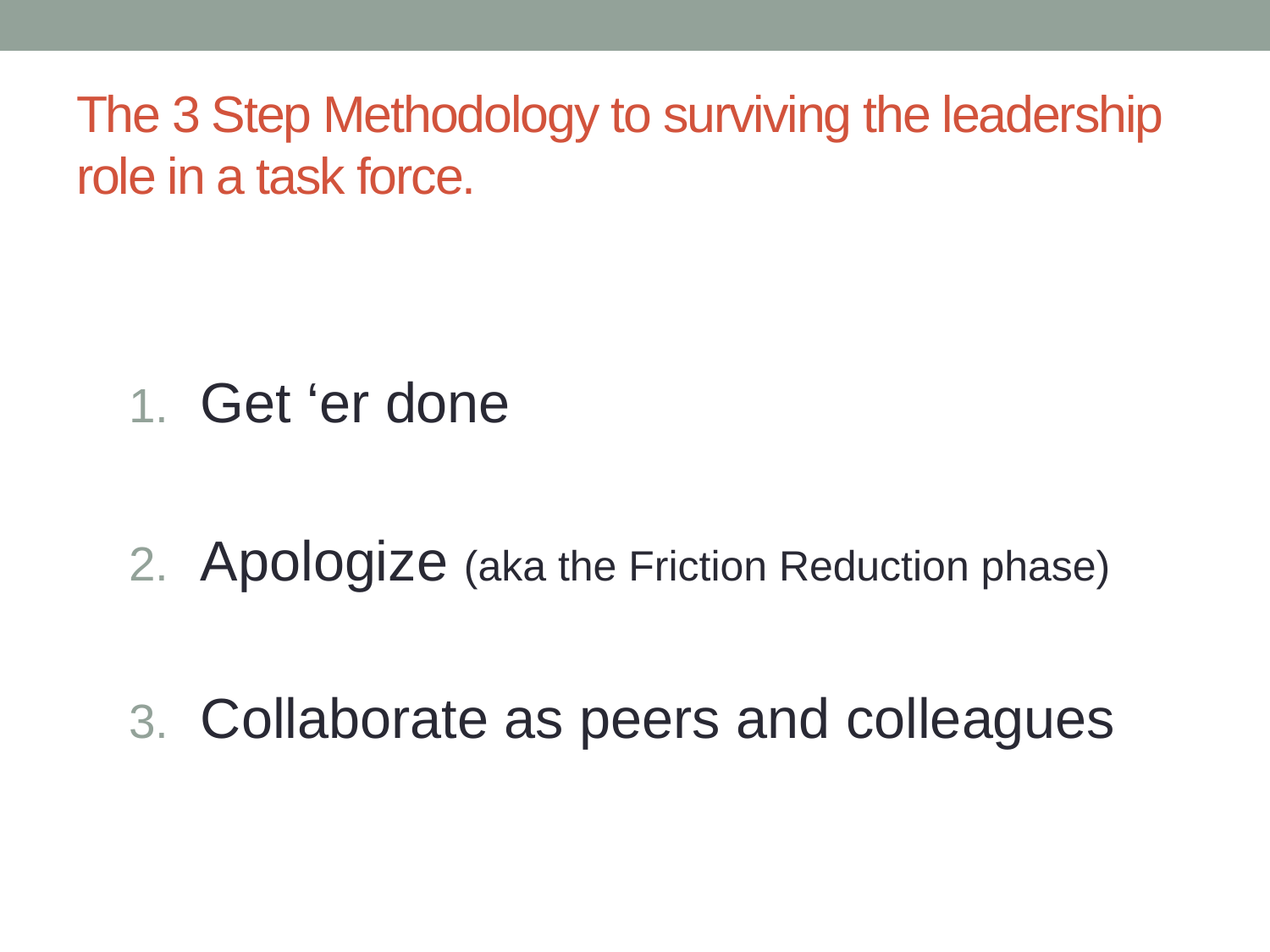

# The 3 Step Methodology to surviving the leadership role in a task force.
Get ‘er done

Apologize (aka the Friction Reduction phase)

Collaborate as peers and colleagues